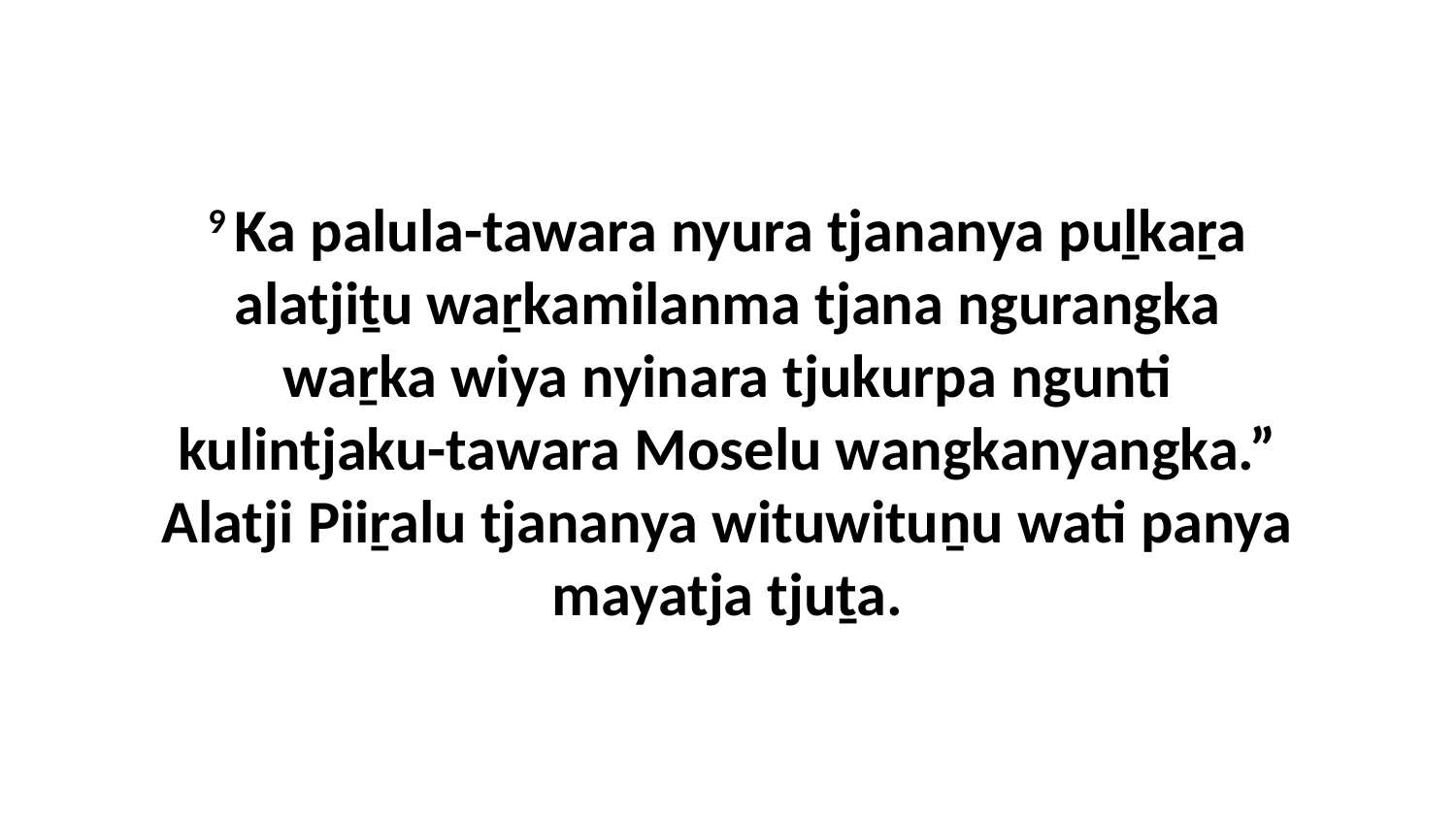

9 Ka palula-tawara nyura tjananya puḻkaṟa alatjiṯu waṟkamilanma tjana ngurangka waṟka wiya nyinara tjukurpa ngunti kulintjaku-tawara Moselu wangkanyangka.” Alatji Piiṟalu tjananya wituwituṉu wati panya mayatja tjuṯa.